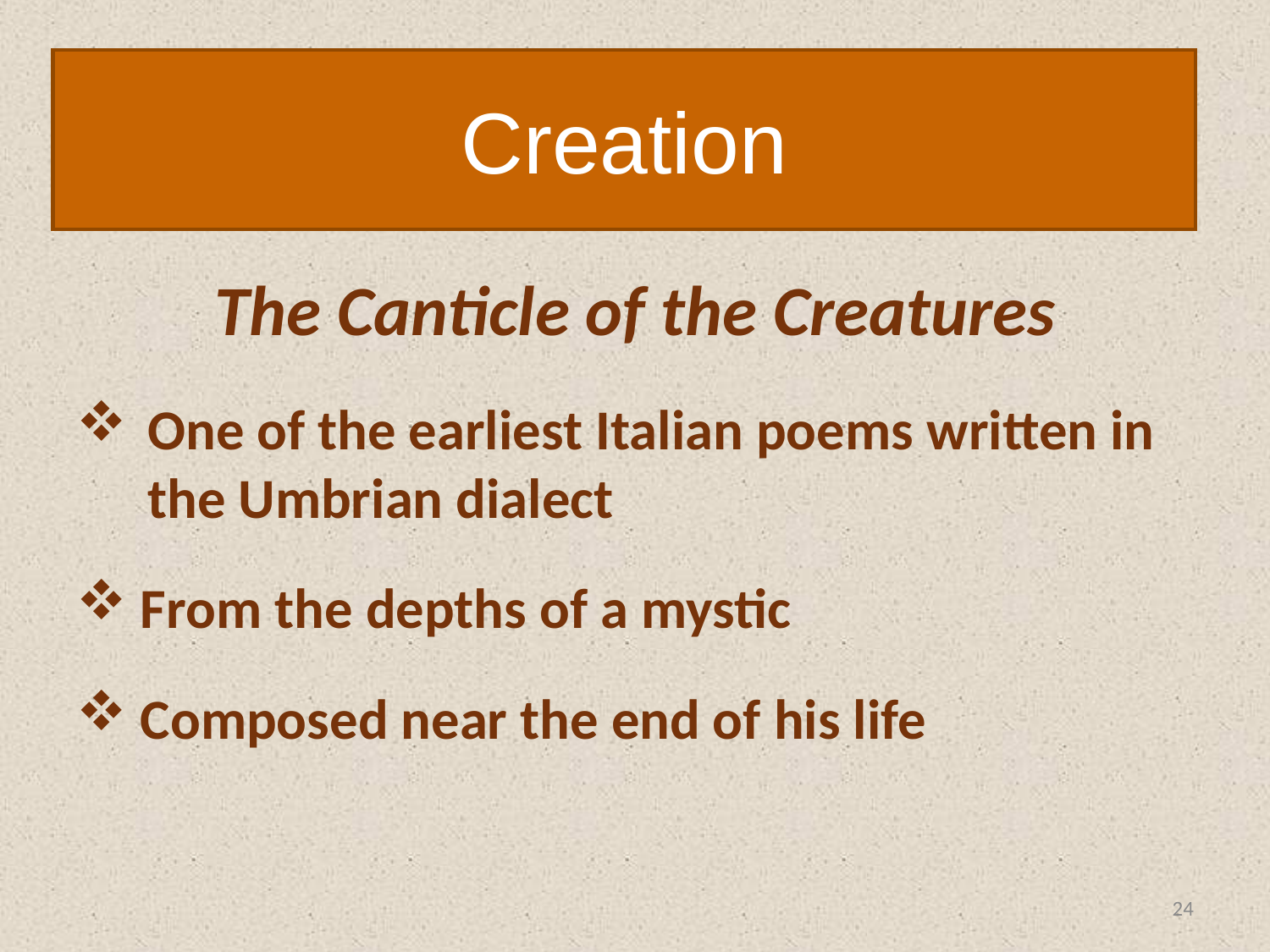

Creation
# The Canticle of the Creatures
One of the earliest Italian poems written in the Umbrian dialect
From the depths of a mystic
Composed near the end of his life
24